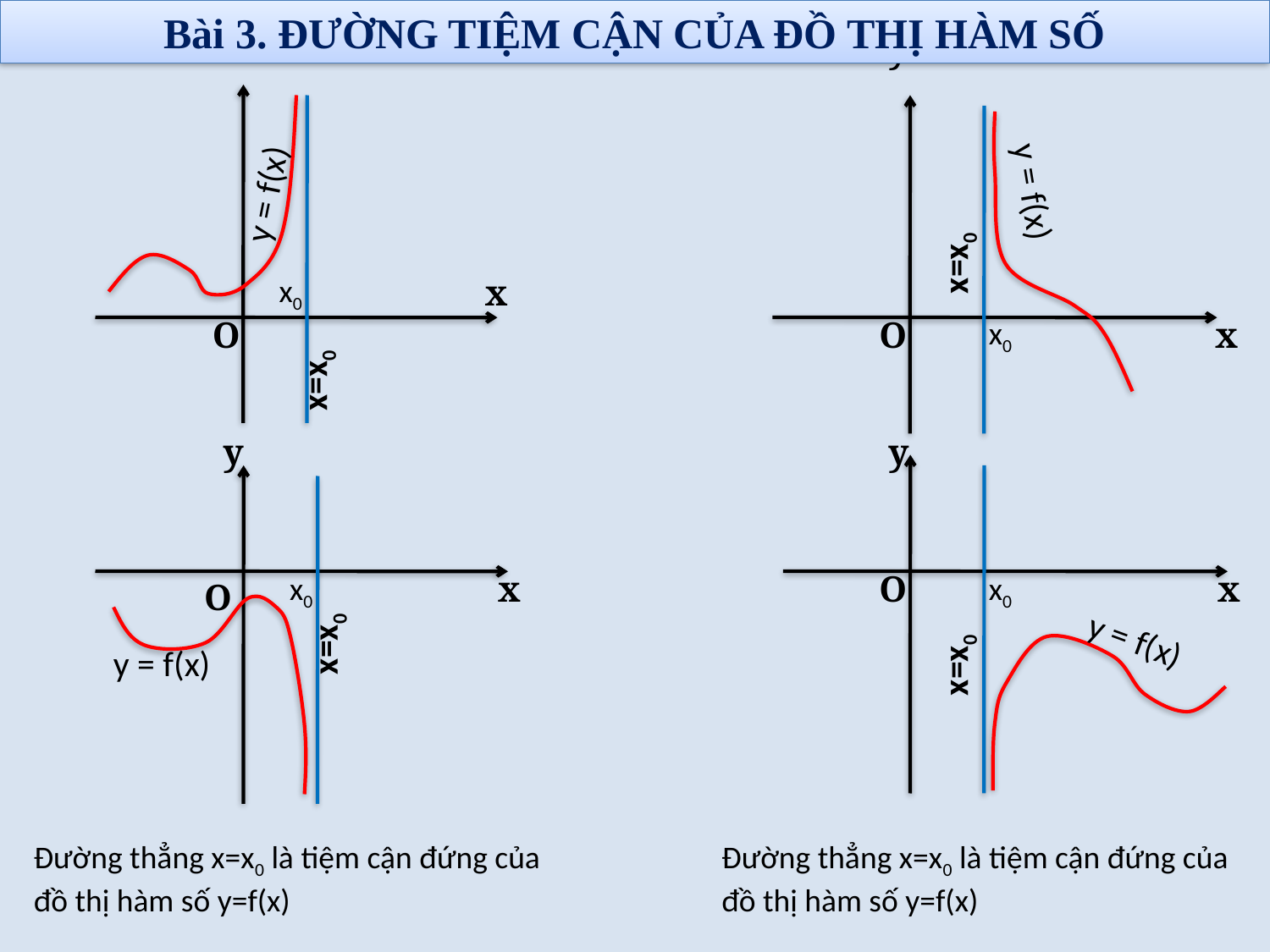

Bài 3. ĐƯỜNG TIỆM CẬN CỦA ĐỒ THỊ HÀM SỐ
y
y

y = f(x)
y = f(x)
x=x0
x0
x
O
O
x0
x
x=x0
y
y
x
O
x
x0
x0
O

x=x0
y = f(x)
x=x0

y = f(x)
Đường thẳng x=x0 là tiệm cận đứng của đồ thị hàm số y=f(x)
Đường thẳng x=x0 là tiệm cận đứng của đồ thị hàm số y=f(x)